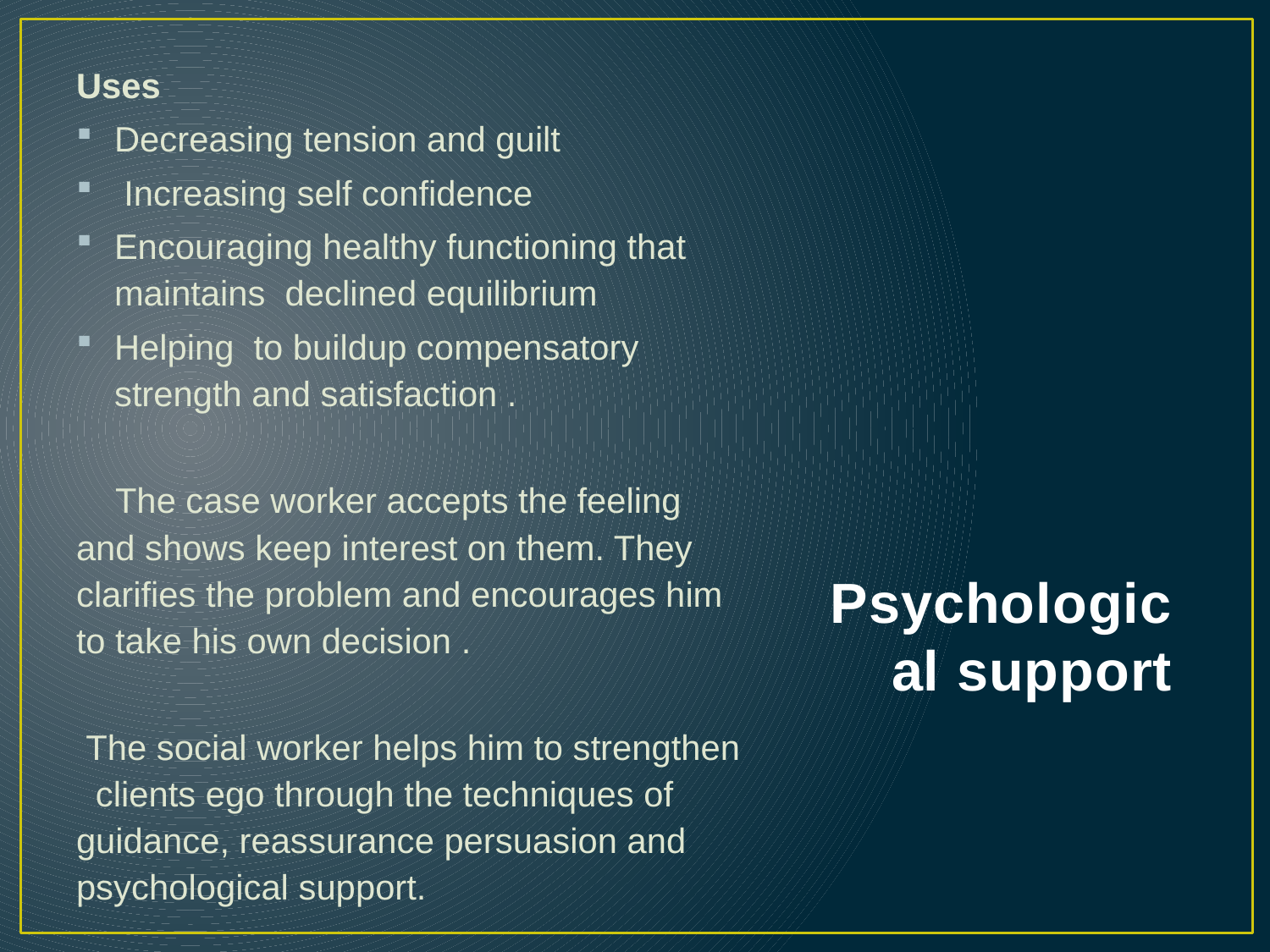

Uses
Decreasing tension and guilt
 Increasing self confidence
Encouraging healthy functioning that maintains  declined equilibrium
Helping  to buildup compensatory strength and satisfaction .

    The case worker accepts the feeling and shows keep interest on them. They  clarifies the problem and encourages him to take his own decision .

 The social worker helps him to strengthen   clients ego through the techniques of guidance, reassurance persuasion and psychological support.
# Psychological support